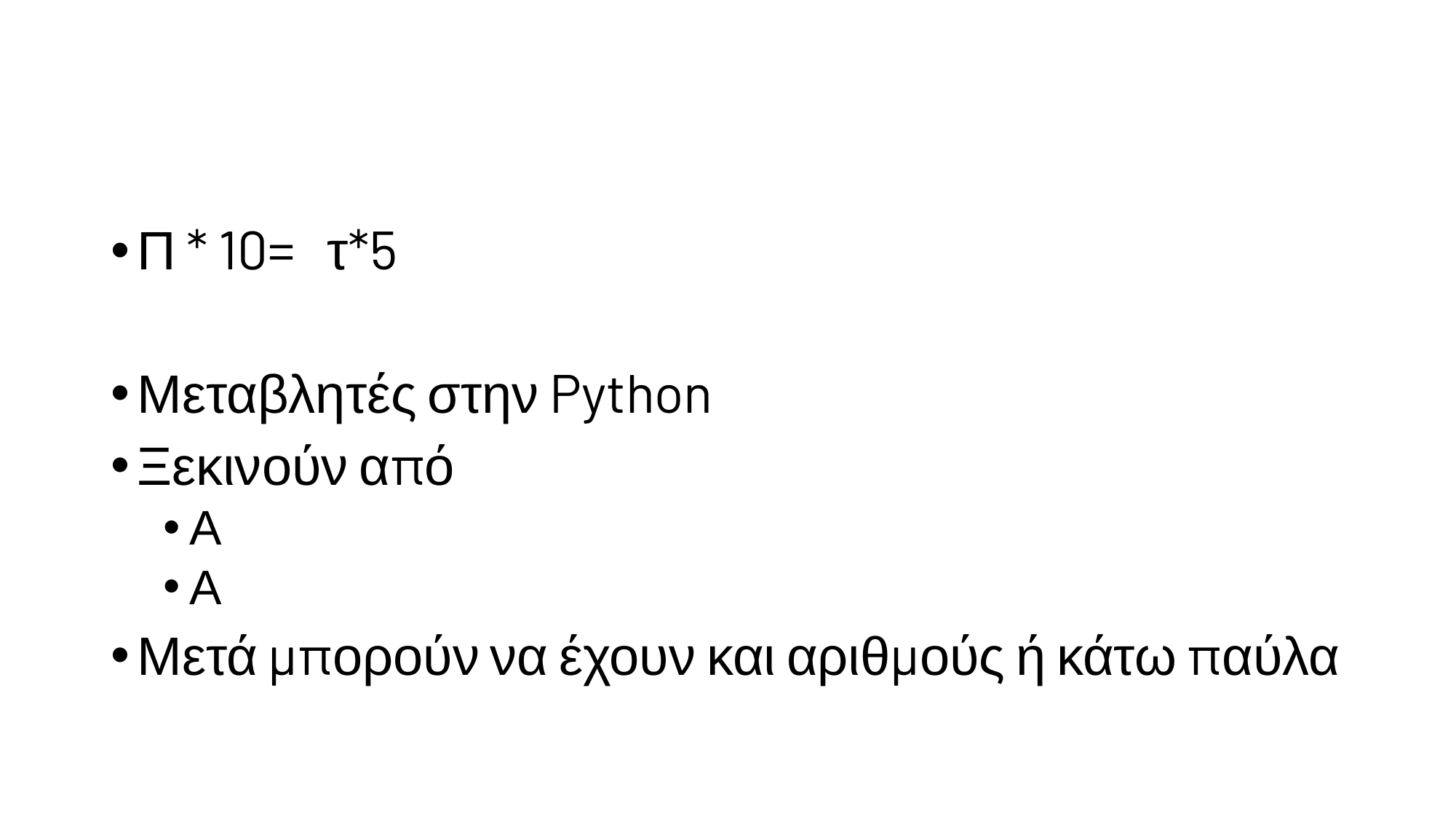

#
Π * 10=   τ*5

Μεταβλητές στην Python
Ξεκινούν από
Α
Α
Μετά μπορούν να έχουν και αριθμούς ή κάτω παύλα